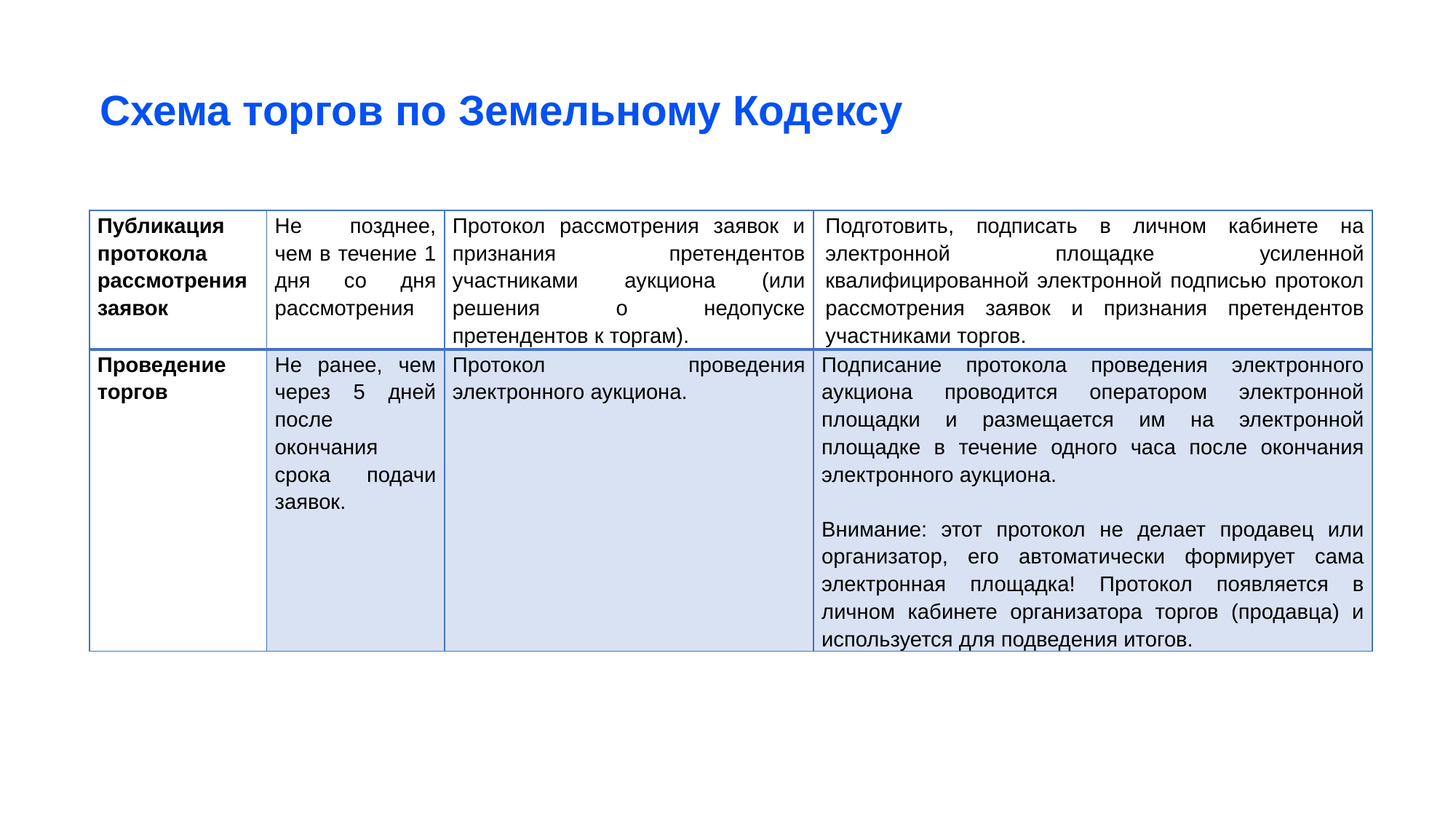

# Схема торгов по Земельному Кодексу
| Публикация протокола рассмотрения заявок | Не позднее, чем в течение 1 дня со дня рассмотрения | Протокол рассмотрения заявок и признания претендентов участниками аукциона (или решения о недопуске претендентов к торгам). | Подготовить, подписать в личном кабинете на электронной площадке усиленной квалифицированной электронной подписью протокол рассмотрения заявок и признания претендентов участниками торгов. |
| --- | --- | --- | --- |
| Проведение торгов | Не ранее, чем через 5 дней после окончания срока подачи заявок. | Протокол проведения электронного аукциона. | Подписание протокола проведения электронного аукциона проводится оператором электронной площадки и размещается им на электронной площадке в течение одного часа после окончания электронного аукциона.   Внимание: этот протокол не делает продавец или организатор, его автоматически формирует сама электронная площадка! Протокол появляется в личном кабинете организатора торгов (продавца) и используется для подведения итогов. |